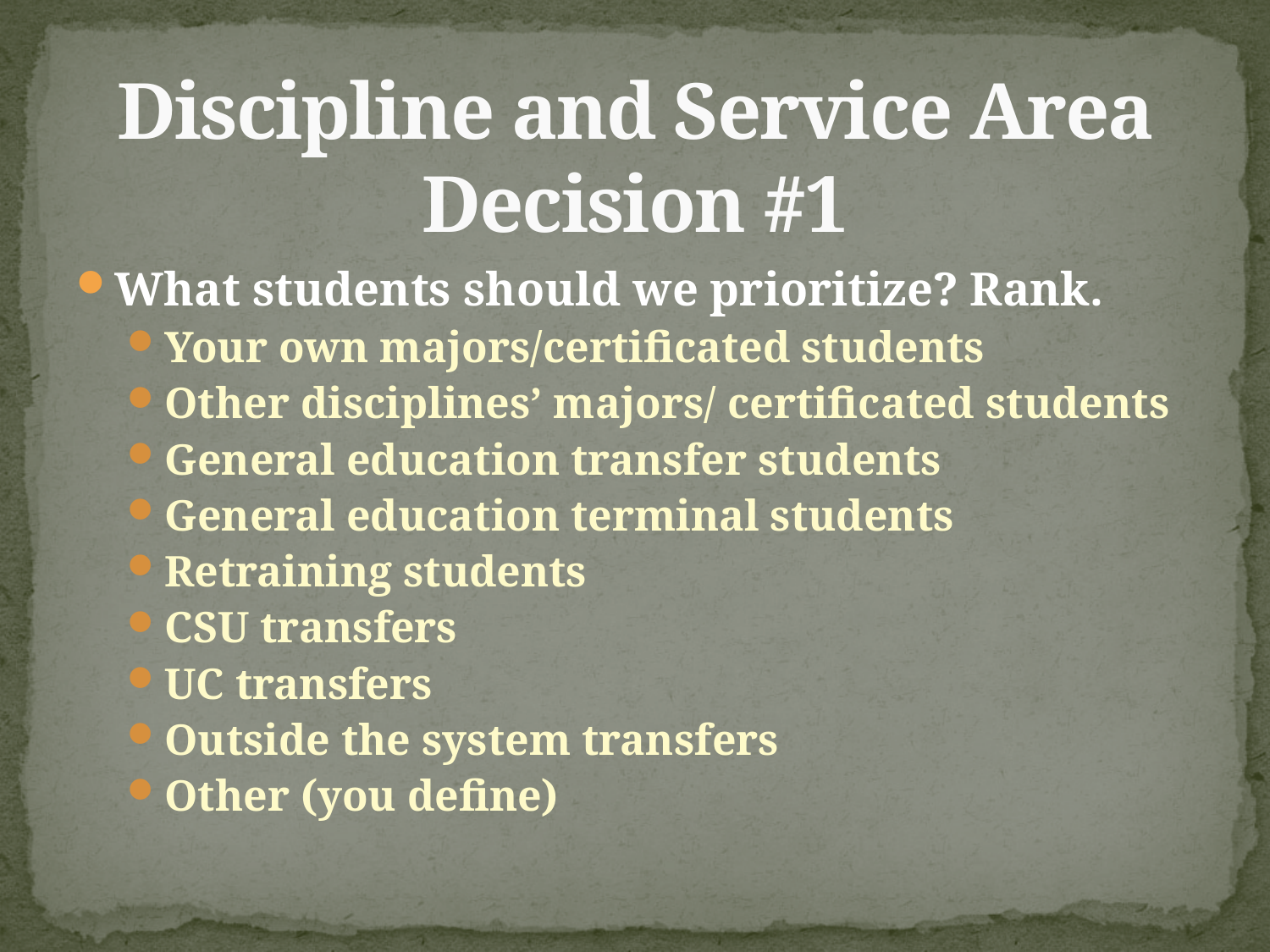

# Discipline and Service Area Decision #1
What students should we prioritize? Rank.
Your own majors/certificated students
Other disciplines’ majors/ certificated students
General education transfer students
General education terminal students
Retraining students
CSU transfers
UC transfers
Outside the system transfers
Other (you define)